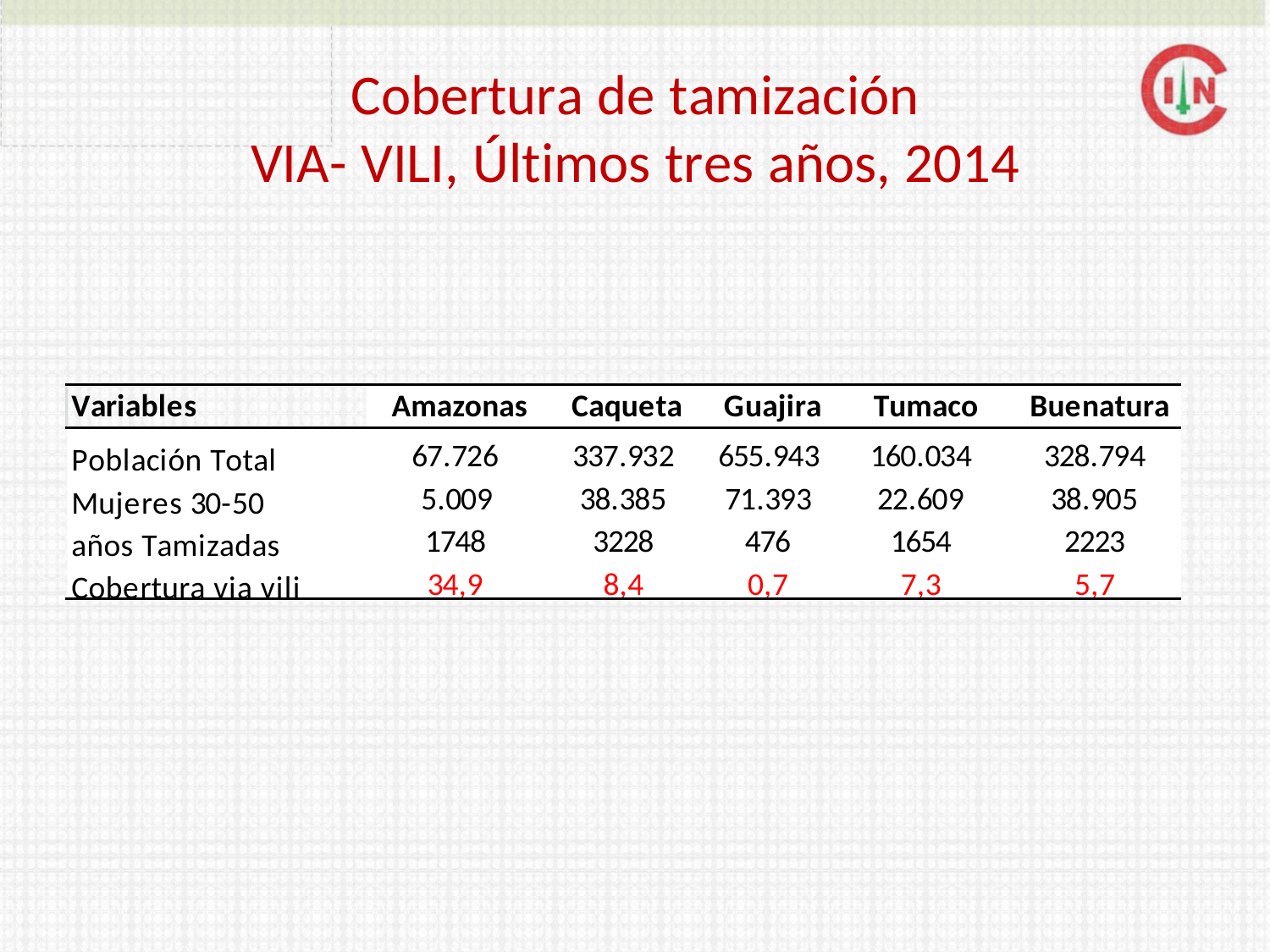

# Cobertura de tamización
VIA- VILI, Últimos tres años, 2014

Variables	Amazonas	Caqueta	Guajira	Tumaco	Buenatura

Población Total Mujeres 30-50 años Tamizadas Cobertura via vili
67.726
5.009
1748
34,9
337.932
38.385
3228
8,4
655.943
71.393
476
0,7
160.034
22.609
1654
7,3
328.794
38.905
2223
5,7